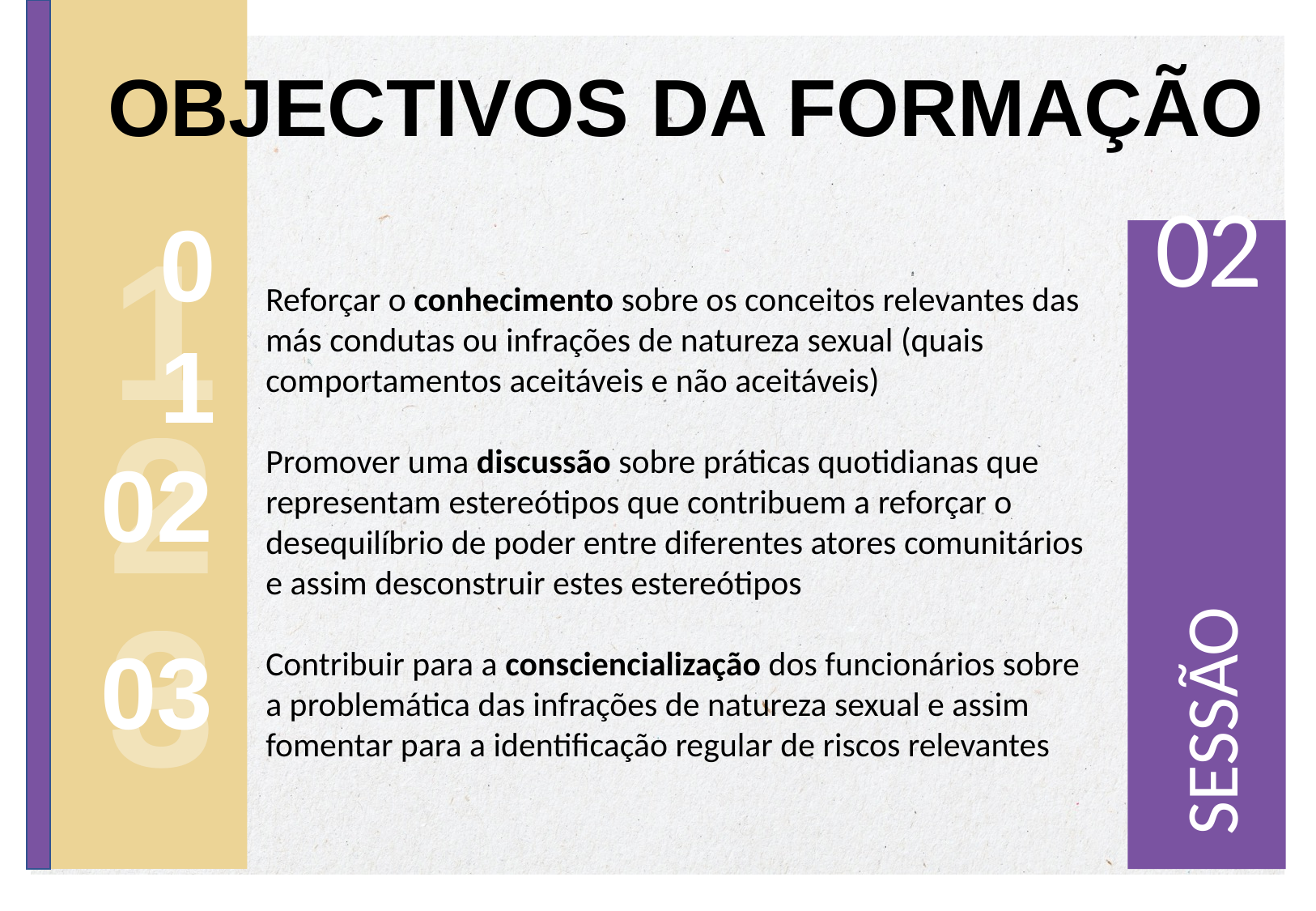

# OBJECTIVOS DA FORMAÇÃO
1

01
Reforçar o conhecimento sobre os conceitos relevantes das más condutas ou infrações de natureza sexual (quais comportamentos aceitáveis e não aceitáveis)

Promover uma discussão sobre práticas quotidianas que representam estereótipos que contribuem a reforçar o desequilíbrio de poder entre diferentes atores comunitários e assim desconstruir estes estereótipos

Contribuir para a consciencialização dos funcionários sobre a problemática das infrações de natureza sexual e assim fomentar para a identificação regular de riscos relevantes
02
2
02
SESSÃO
3
03
6